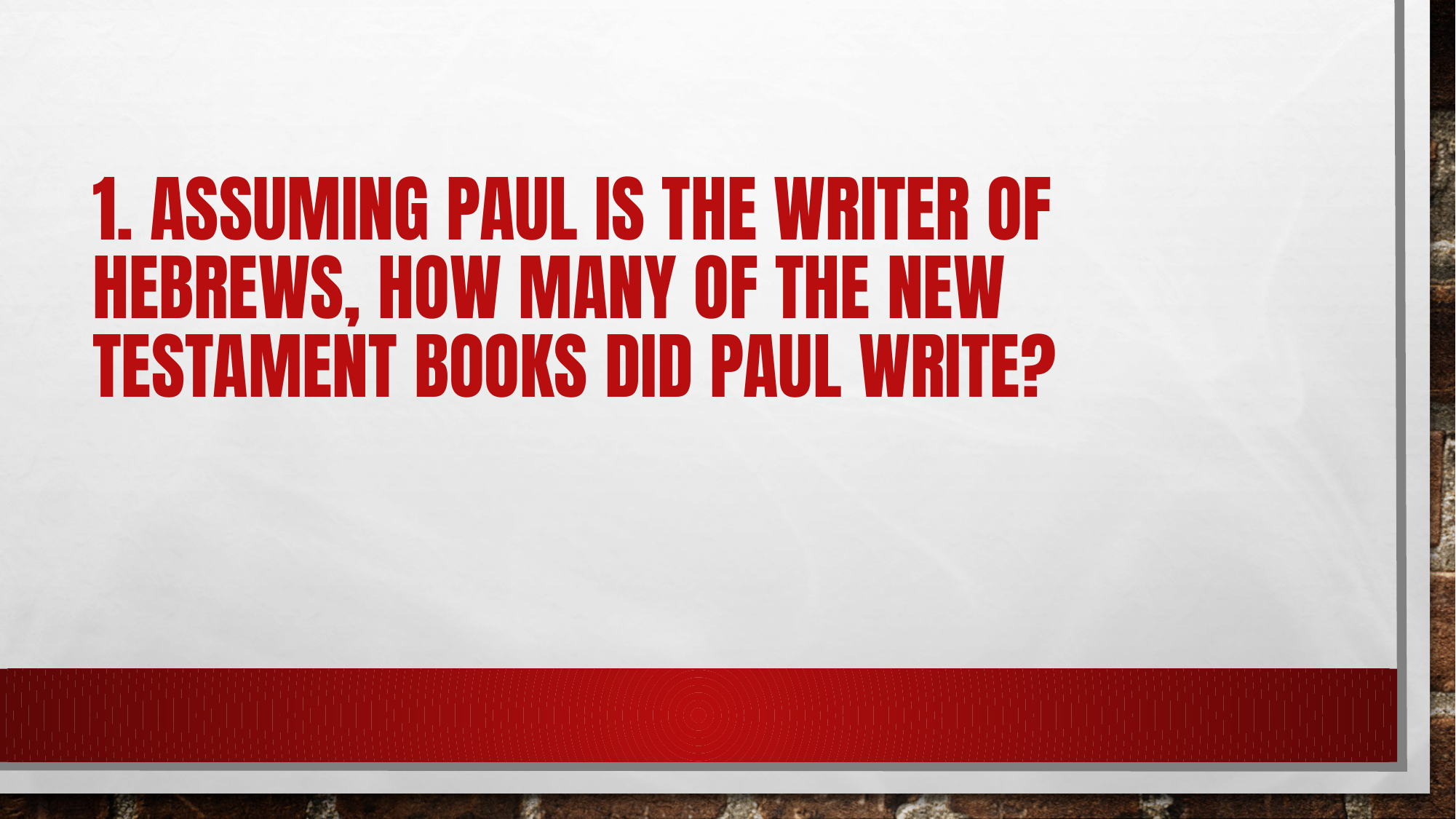

# 1. Assuming Paul is the writer of Hebrews, how many of the New Testament books did Paul write?